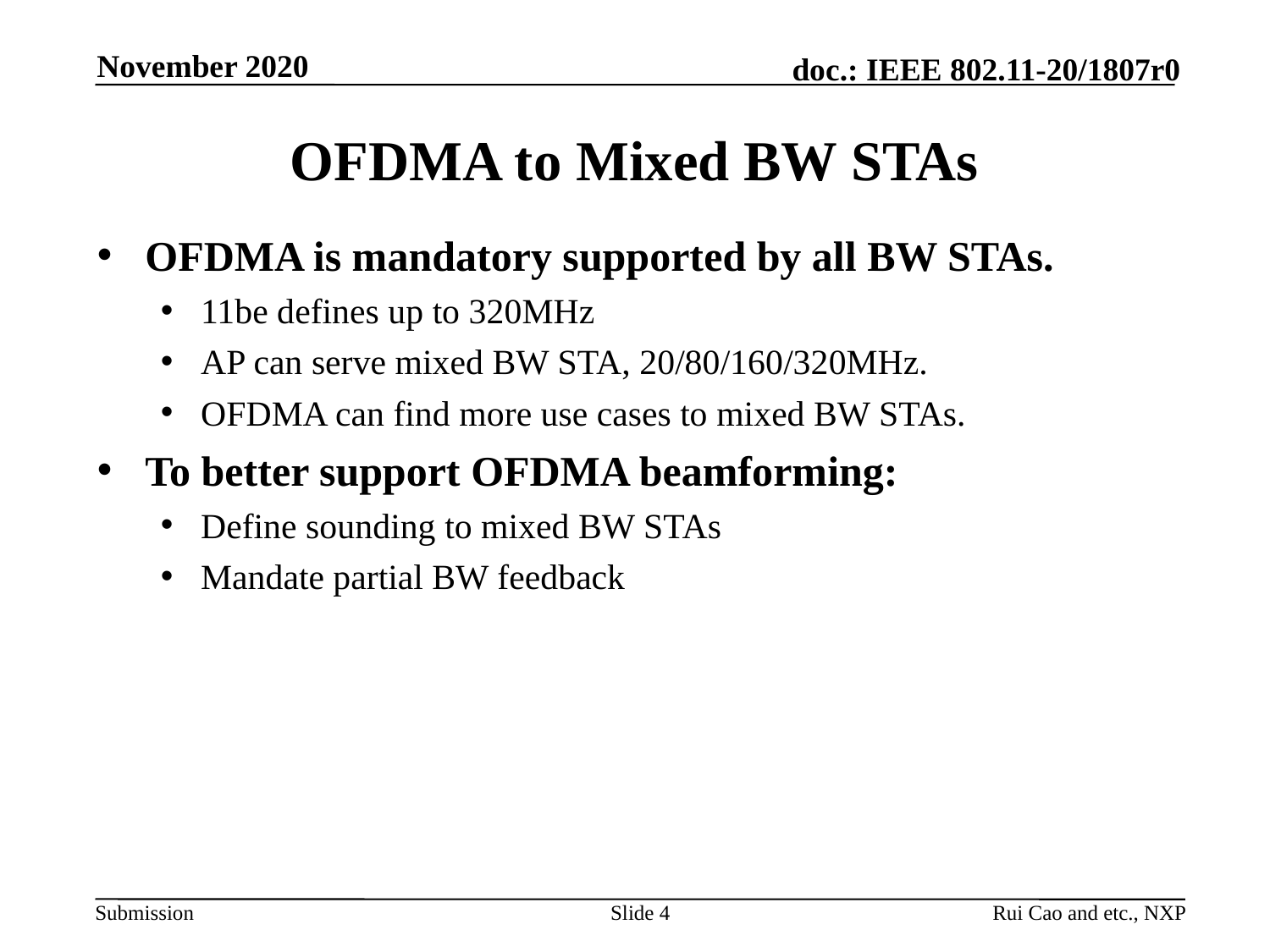

November 2020
# OFDMA to Mixed BW STAs
OFDMA is mandatory supported by all BW STAs.
11be defines up to 320MHz
AP can serve mixed BW STA, 20/80/160/320MHz.
OFDMA can find more use cases to mixed BW STAs.
To better support OFDMA beamforming:
Define sounding to mixed BW STAs
Mandate partial BW feedback

Slide 4
Rui Cao and etc., NXP